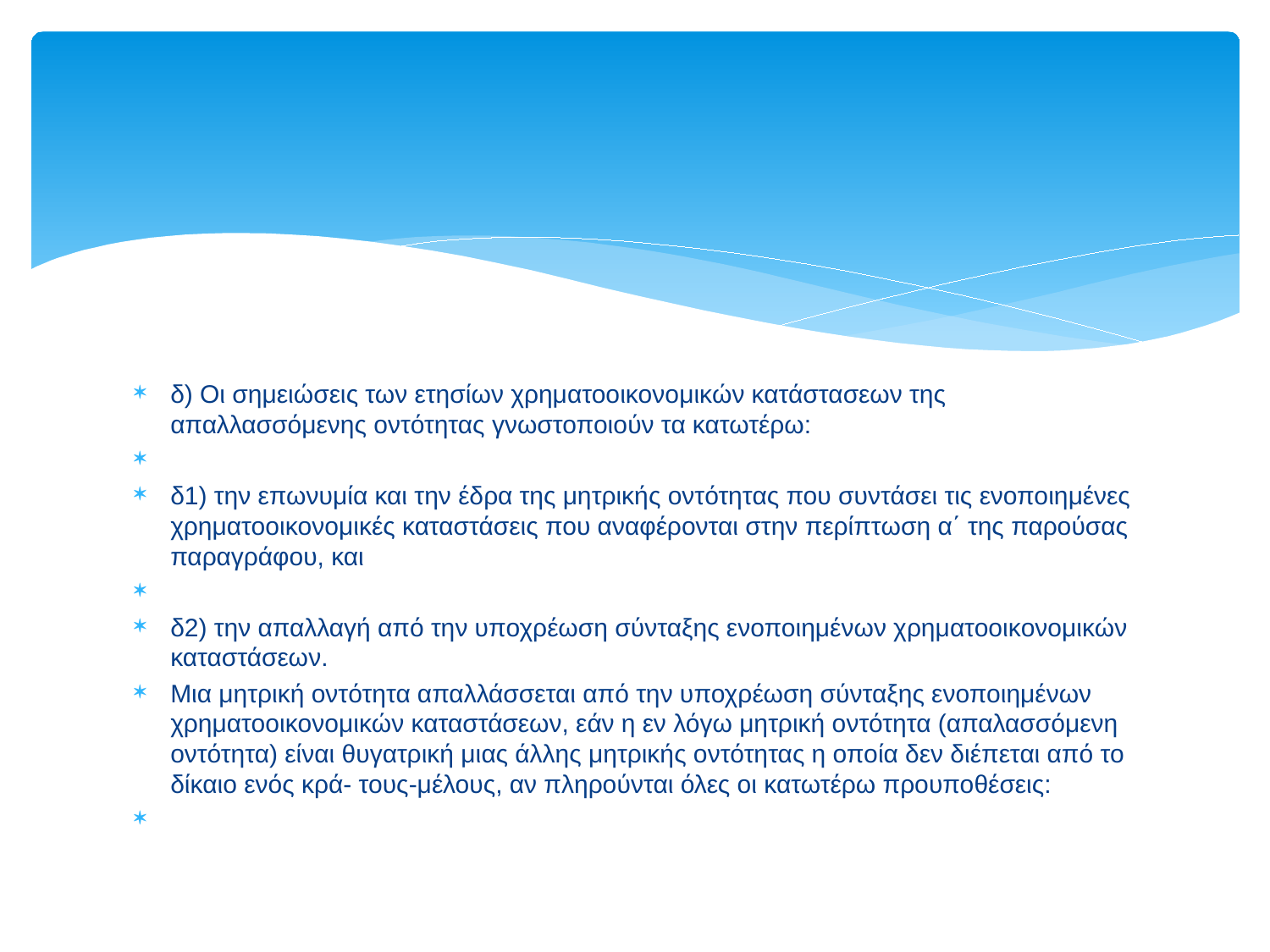

#
δ) Οι σημειώσεις των ετησίων χρηματοοικονομικών κατάστασεων της απαλλασσόμενης οντότητας γνωστοποιούν τα κατωτέρω:

δ1) την επωνυμία και την έδρα της μητρικής οντότητας που συντάσει τις ενοποιημένες χρηματοοικονομικές καταστάσεις που αναφέρονται στην περίπτωση α΄ της παρούσας παραγράφου, και

δ2) την απαλλαγή από την υποχρέωση σύνταξης ενοποιημένων χρηματοοικονομικών καταστάσεων.
Μια μητρική οντότητα απαλλάσσεται από την υποχρέωση σύνταξης ενοποιημένων χρηματοοικονομικών καταστάσεων, εάν η εν λόγω μητρική οντότητα (απαλασσόμενη οντότητα) είναι θυγατρική μιας άλλης μητρικής οντότητας η οποία δεν διέπεται από το δίκαιο ενός κρά- τους-μέλους, αν πληρούνται όλες οι κατωτέρω προυποθέσεις: